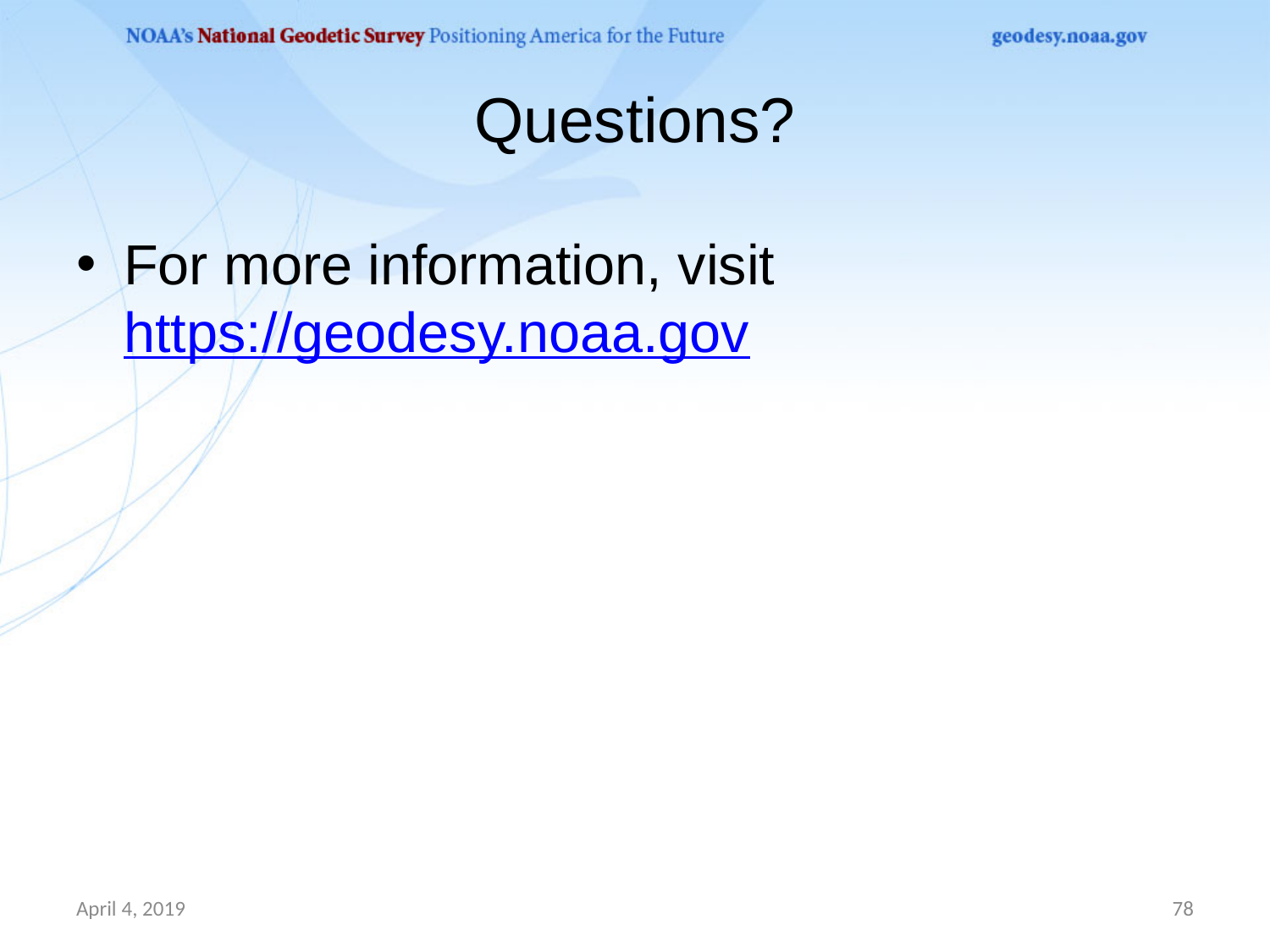

# Questions?
For more information, visit https://geodesy.noaa.gov
April 4, 2019
78